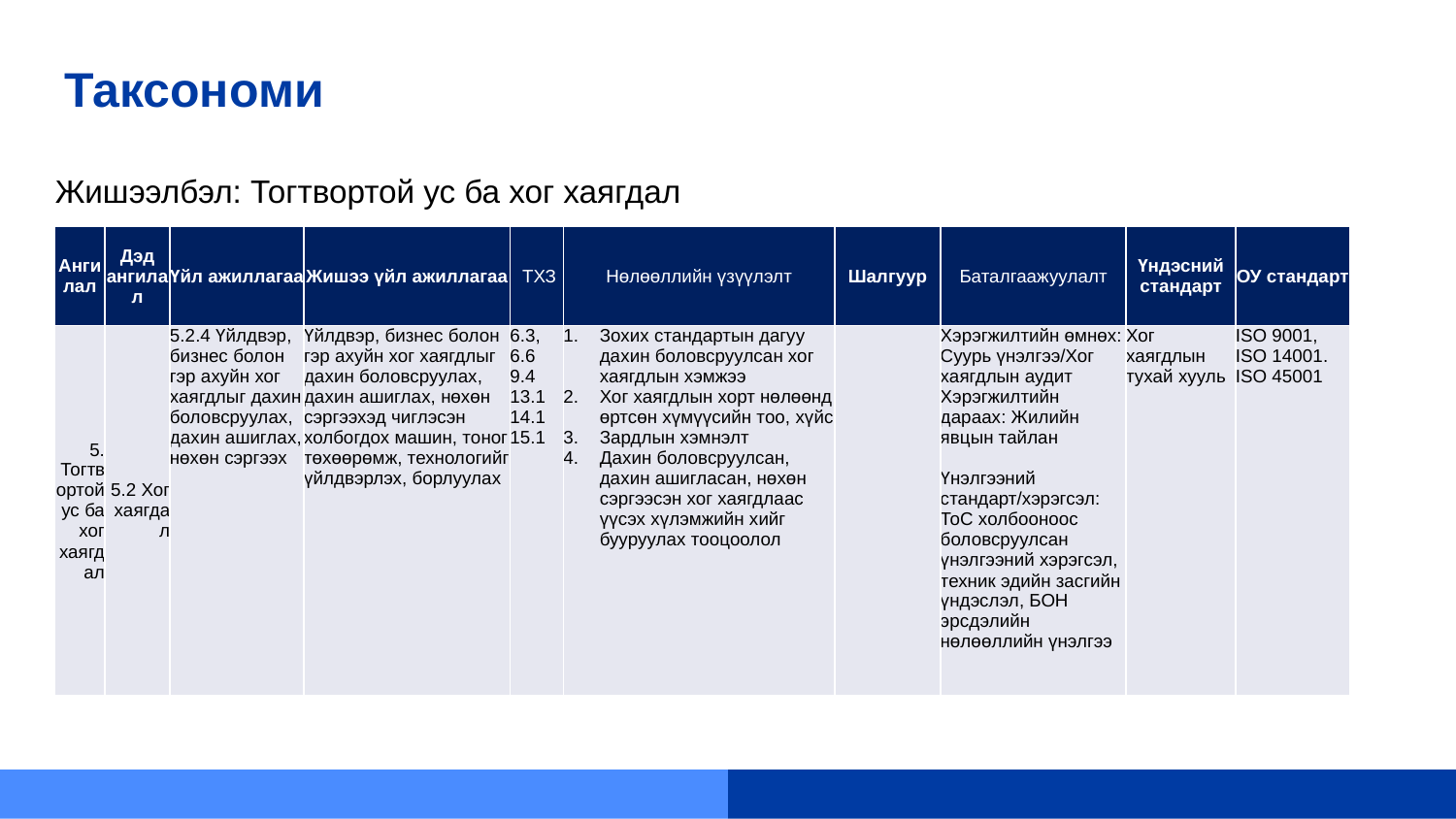

# Таксономи
Жишээлбэл: Тогтвортой ус ба хог хаягдал
| Ангилал | Дэд ангилал | Үйл ажиллагаа | Жишээ үйл ажиллагаа | ТХЗ | Нөлөөллийн үзүүлэлт | Шалгуур | Баталгаажуулалт | Үндэсний стандарт | ОУ стандарт |
| --- | --- | --- | --- | --- | --- | --- | --- | --- | --- |
| 5. Тогтвортой ус ба хог хаягдал | 5.2 Хог хаягдал | 5.2.4 Үйлдвэр, бизнес болон гэр ахуйн хог хаягдлыг дахин боловсруулах, дахин ашиглах, нөхөн сэргээх | Үйлдвэр, бизнес болон гэр ахуйн хог хаягдлыг дахин боловсруулах, дахин ашиглах, нөхөн сэргээхэд чиглэсэн холбогдох машин, тоног төхөөрөмж, технологийг үйлдвэрлэх, борлуулах | 6.3, 6.6 9.4 13.1 14.1 15.1 | Зохих стандартын дагуу дахин боловсруулсан хог хаягдлын хэмжээ Хог хаягдлын хорт нөлөөнд өртсөн хүмүүсийн тоо, хүйс Зардлын хэмнэлт Дахин боловсруулсан, дахин ашигласан, нөхөн сэргээсэн хог хаягдлаас үүсэх хүлэмжийн хийг бууруулах тооцоолол |  | Хэрэгжилтийн өмнөх: Суурь үнэлгээ/Хог хаягдлын аудит Хэрэгжилтийн дараах: Жилийн явцын тайлан   Үнэлгээний стандарт/хэрэгсэл: ТоС холбооноос боловсруулсан үнэлгээний хэрэгсэл, техник эдийн засгийн үндэслэл, БОН эрсдэлийн нөлөөллийн үнэлгээ | Хог хаягдлын тухай хууль | ISO 9001, ISO 14001. ISO 45001 |
ЭНД ЗУРАГ БАЙРЛАНА